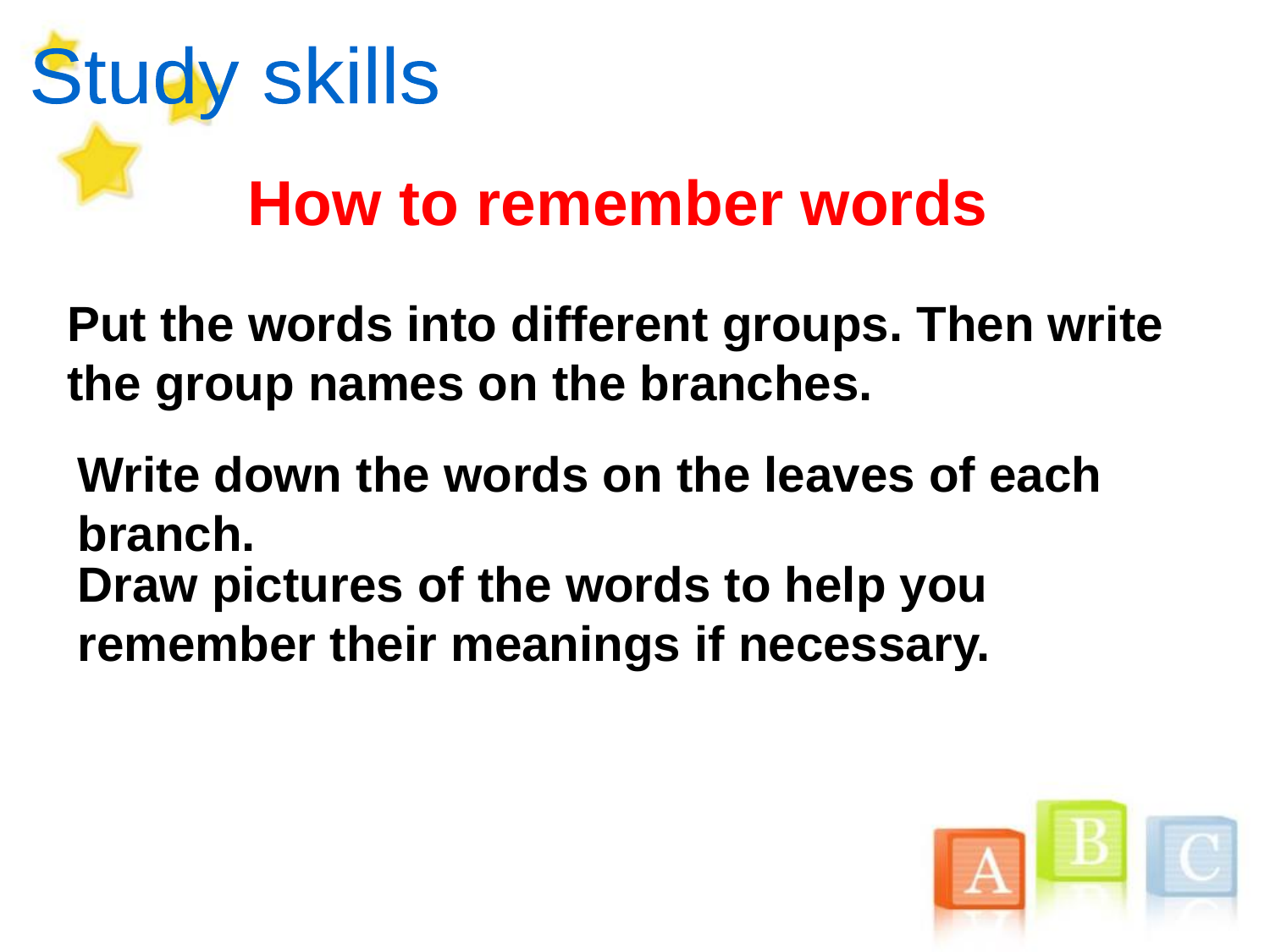

Study skills
How to remember words
Put the words into different groups. Then write the group names on the branches.
Write down the words on the leaves of each branch.
Draw pictures of the words to help you remember their meanings if necessary.